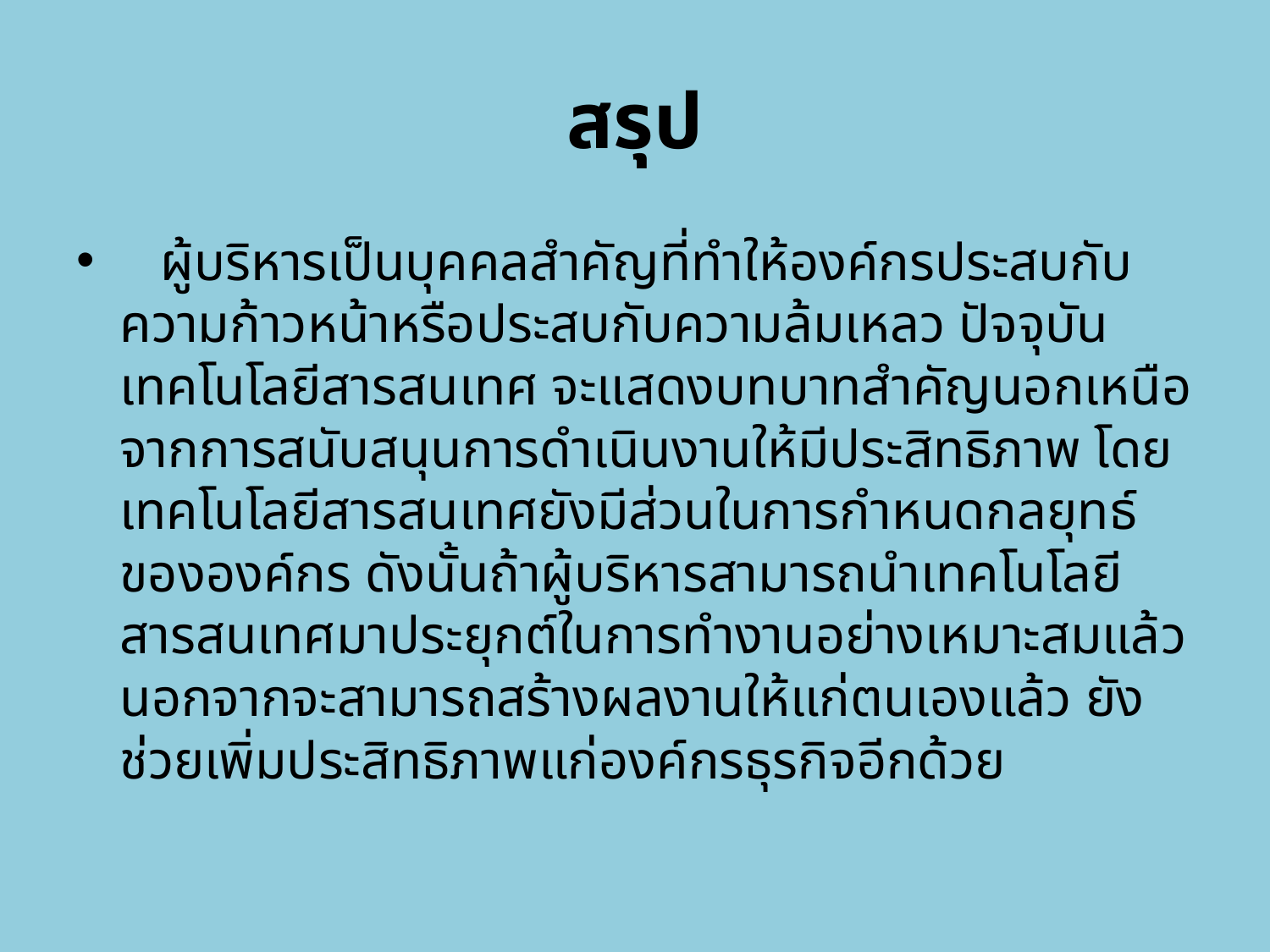

# สรุป
   ผู้บริหารเป็นบุคคลสำคัญที่ทำให้องค์กรประสบกับความก้าวหน้าหรือประสบกับความล้มเหลว ปัจจุบันเทคโนโลยีสารสนเทศ จะแสดงบทบาทสำคัญนอกเหนือจากการสนับสนุนการดำเนินงานให้มีประสิทธิภาพ โดยเทคโนโลยีสารสนเทศยังมีส่วนในการกำหนดกลยุทธ์ขององค์กร ดังนั้นถ้าผู้บริหารสามารถนำเทคโนโลยีสารสนเทศมาประยุกต์ในการทำงานอย่างเหมาะสมแล้ว นอกจากจะสามารถสร้างผลงานให้แก่ตนเองแล้ว ยังช่วยเพิ่มประสิทธิภาพแก่องค์กรธุรกิจอีกด้วย